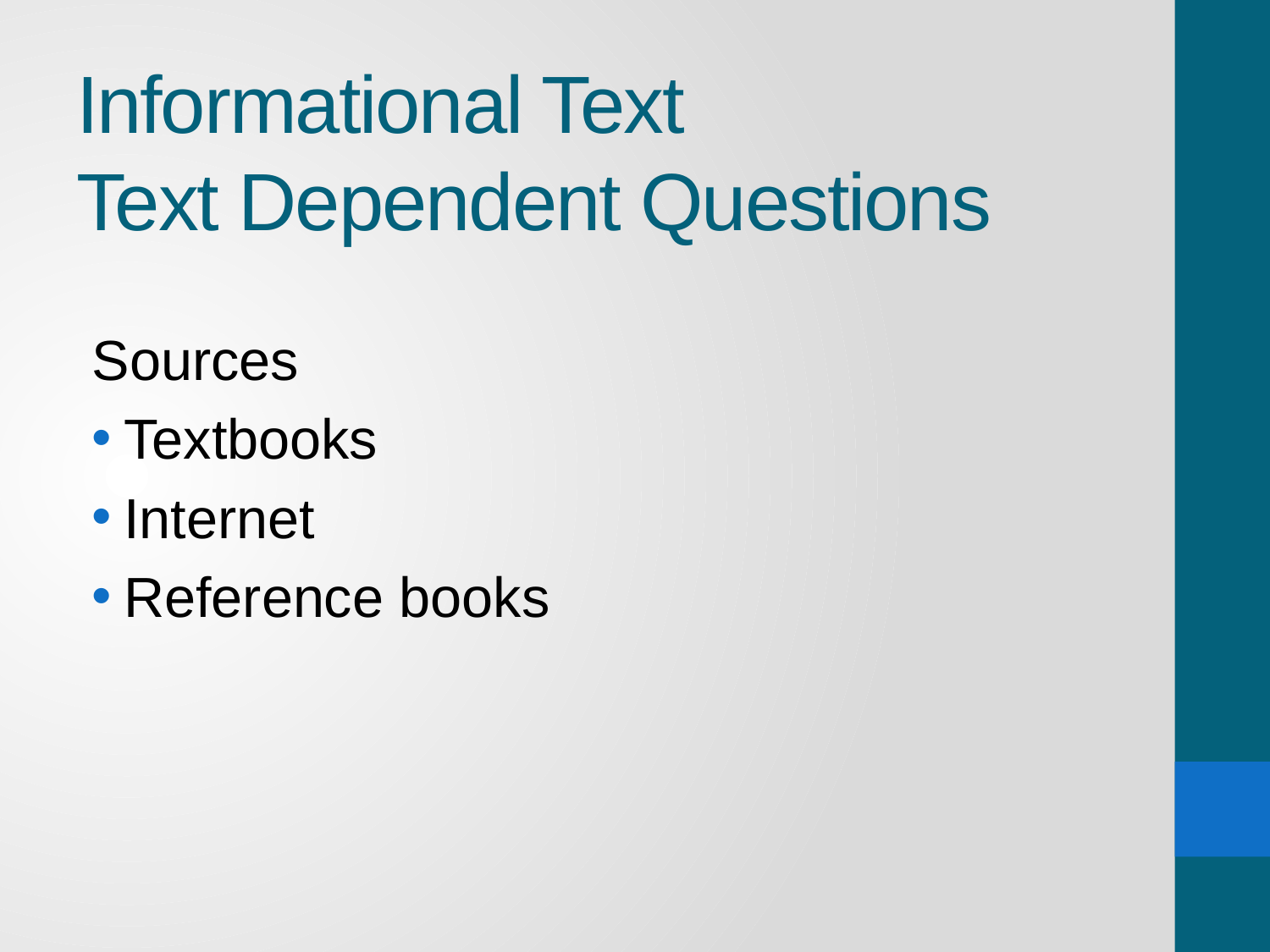

# Informational Text Text Dependent Questions
Sources
Textbooks
Internet
Reference books